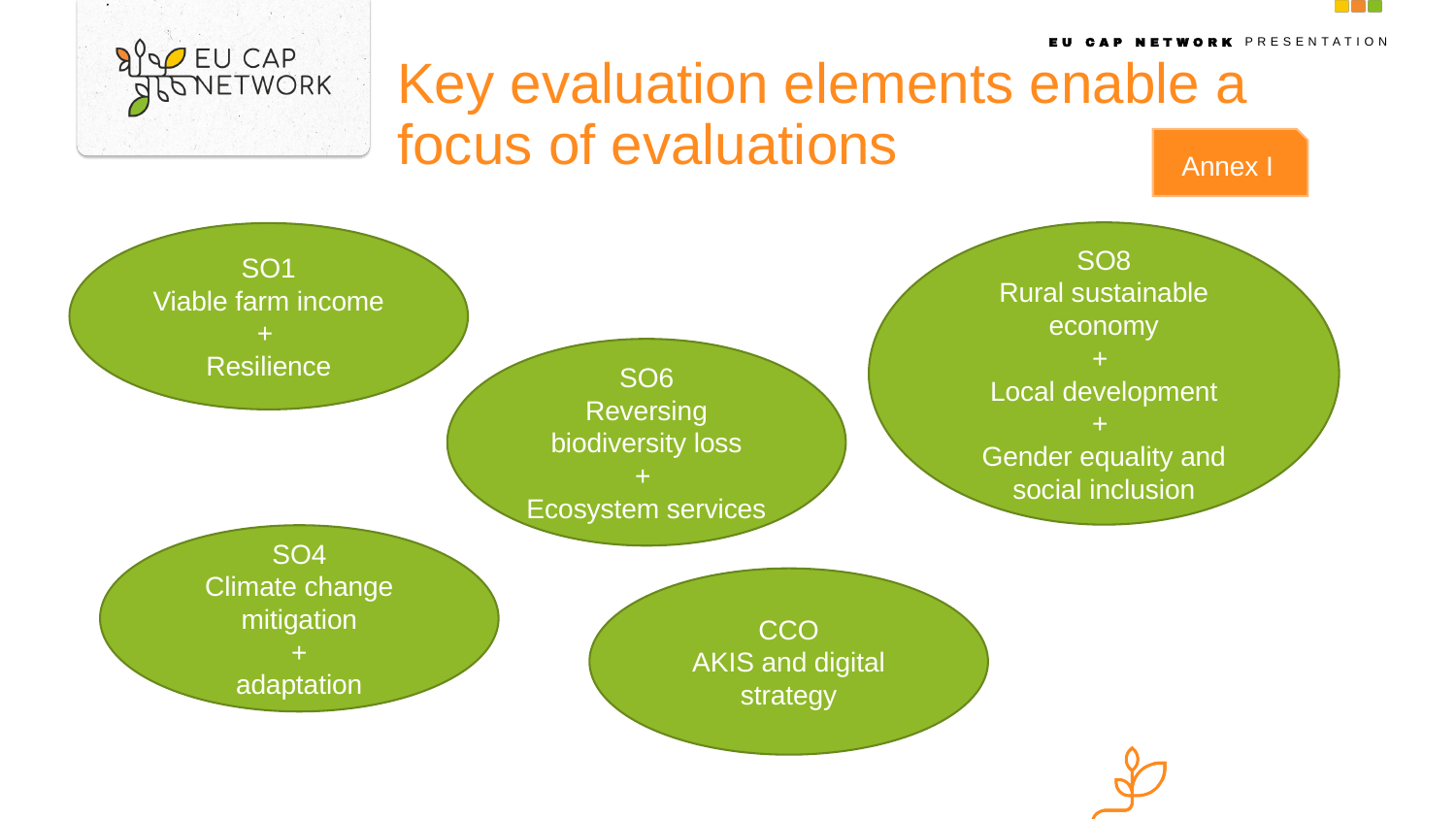

# Key evaluation elements enable a focus of evaluations
Annex I
SO8
Rural sustainable economy
+
Local development
+
Gender equality and social inclusion
SO1
Viable farm income
+
Resilience
SO6
Reversing biodiversity loss
+
Ecosystem services
SO4
Climate change mitigation
+
adaptation
CCO
AKIS and digital strategy